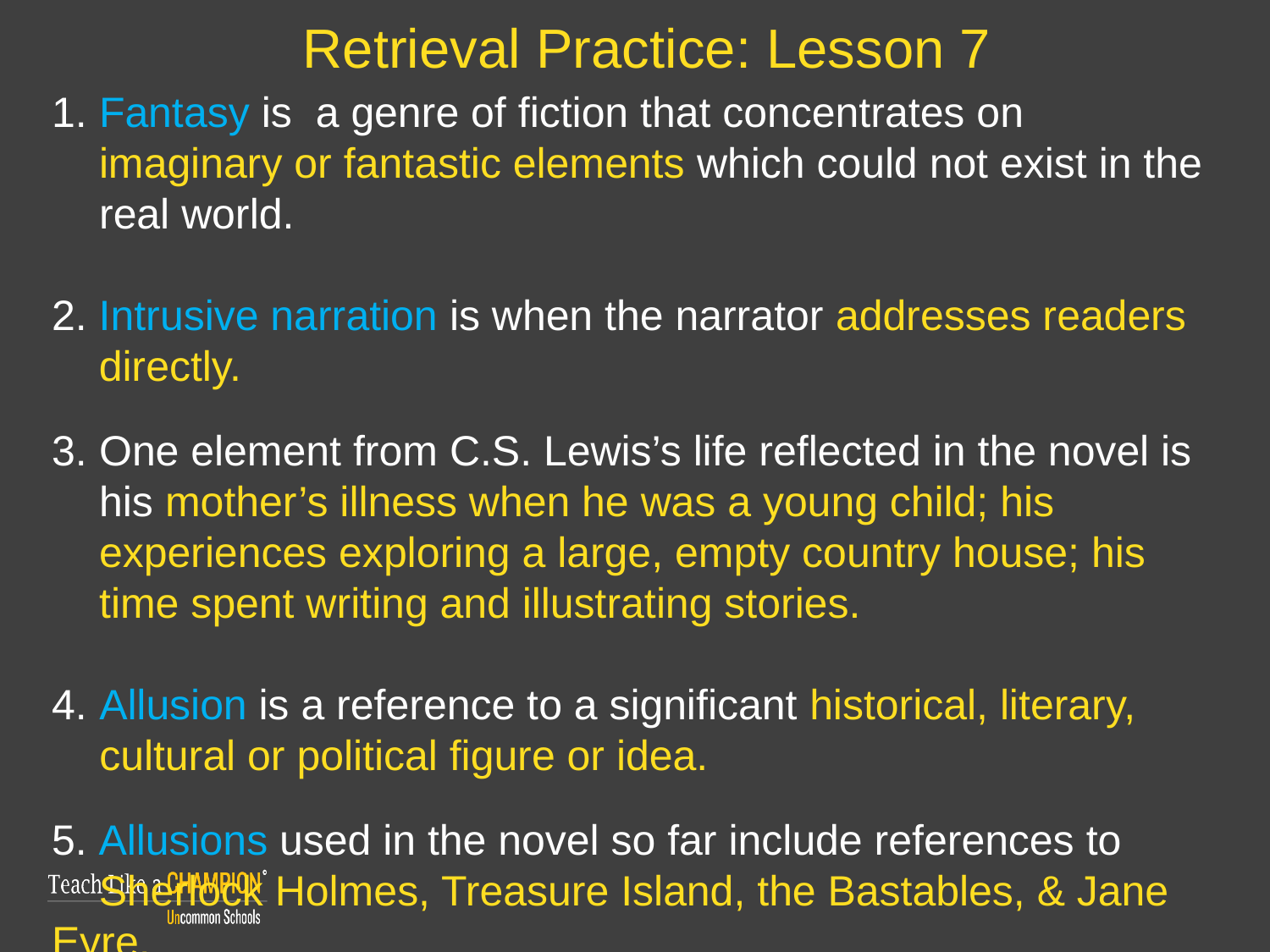

Retrieval Practice: Lesson 7

Fantasy is  a genre of fiction that concentrates on imaginary or fantastic elements which could not exist in the real world.

2. Intrusive narration is when the narrator addresses readers
    directly.

One element from C.S. Lewis’s life reflected in the novel is his mother’s illness when he was a young child; his experiences exploring a large, empty country house; his time spent writing and illustrating stories.

Allusion is a reference to a significant historical, literary, cultural or political figure or idea.

5. Allusions used in the novel so far include references to
    Sherlock Holmes, Treasure Island, the Bastables, & Jane Eyre.